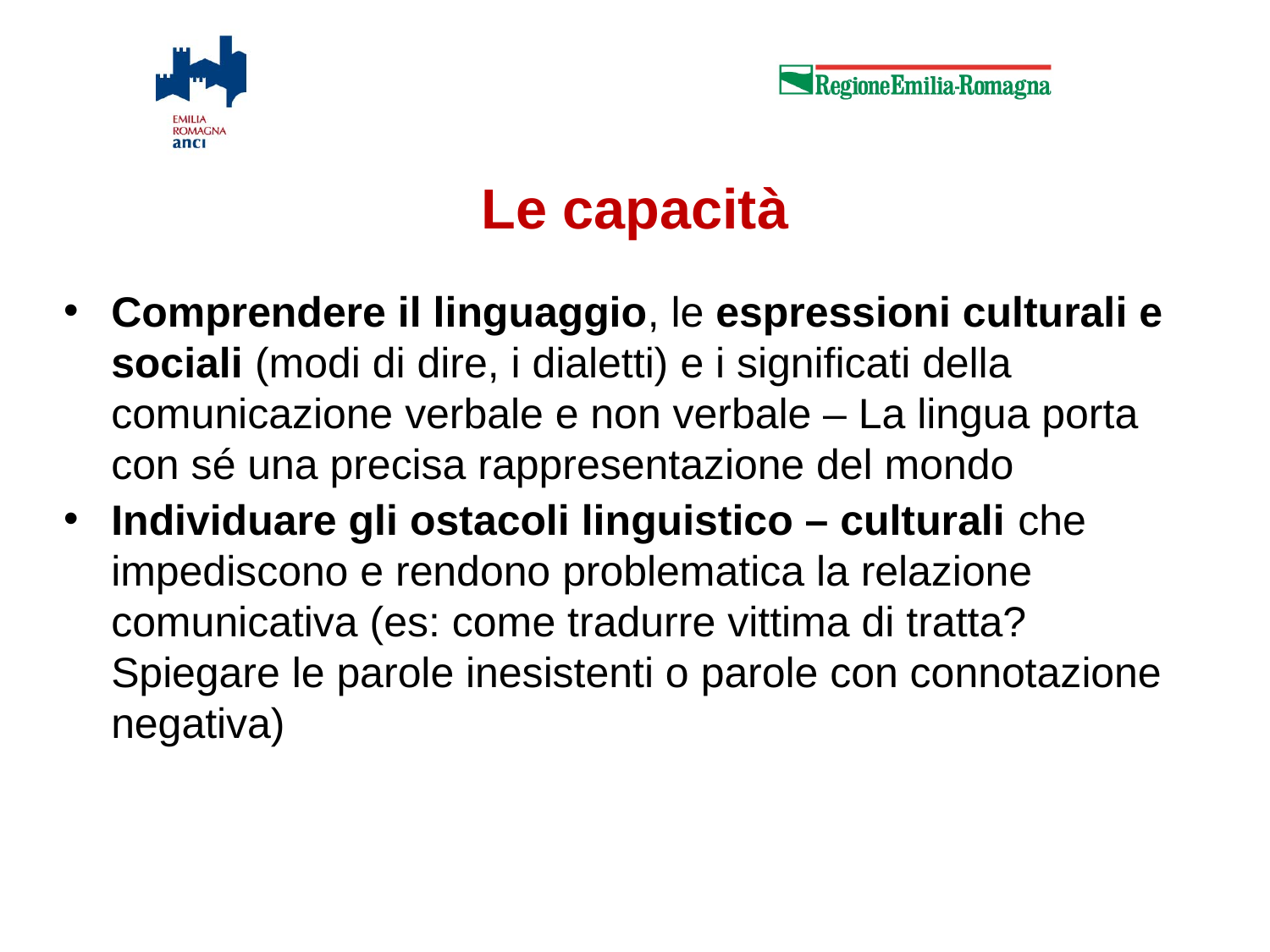

Le capacità
Comprendere il linguaggio, le espressioni culturali e sociali (modi di dire, i dialetti) e i significati della comunicazione verbale e non verbale – La lingua porta con sé una precisa rappresentazione del mondo
Individuare gli ostacoli linguistico – culturali che impediscono e rendono problematica la relazione comunicativa (es: come tradurre vittima di tratta? Spiegare le parole inesistenti o parole con connotazione negativa)